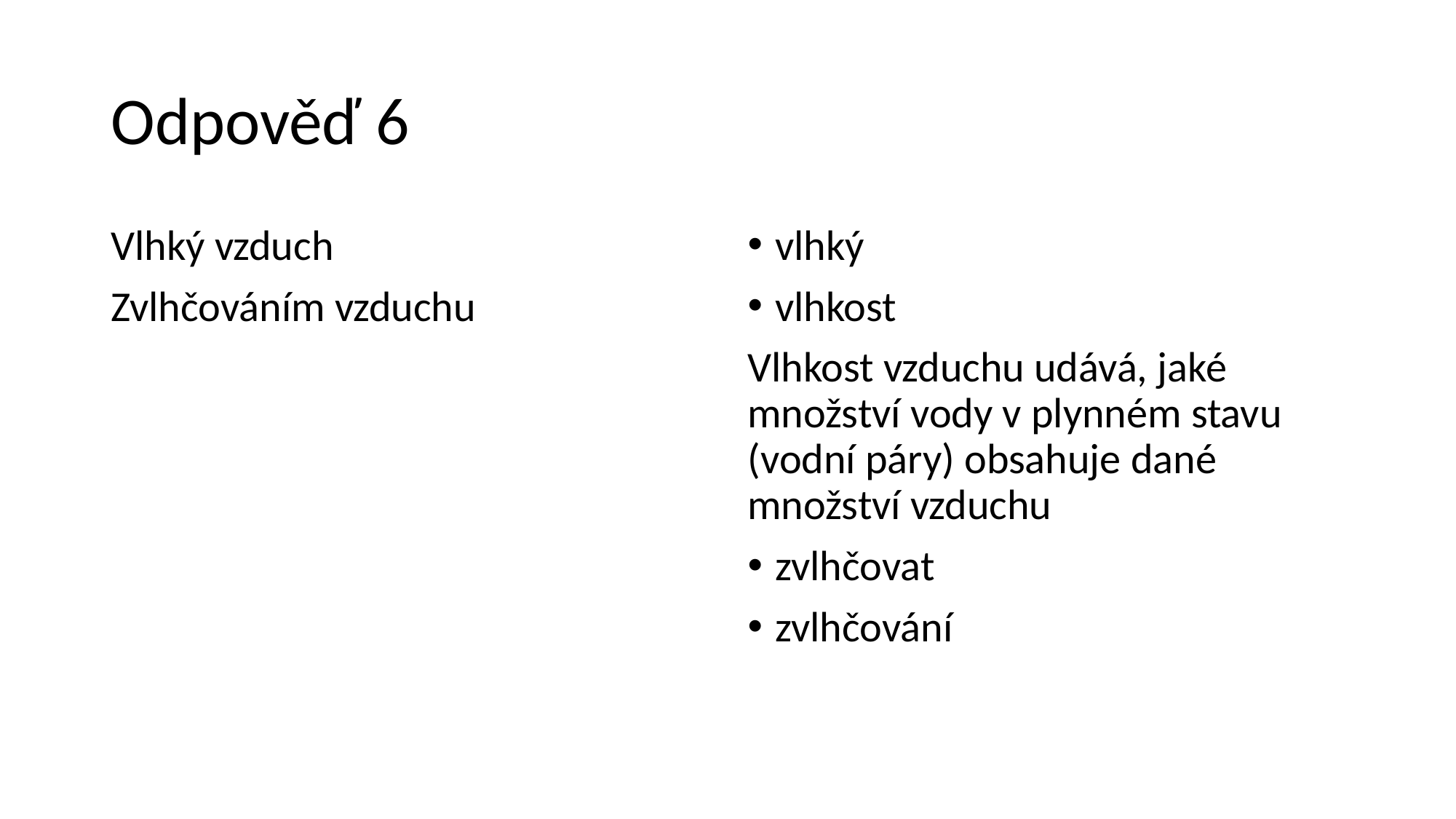

# Odpověď 6
Vlhký vzduch
Zvlhčováním vzduchu

vlhký
vlhkost
Vlhkost vzduchu udává, jaké množství vody v plynném stavu (vodní páry) obsahuje dané množství vzduchu
zvlhčovat
zvlhčování